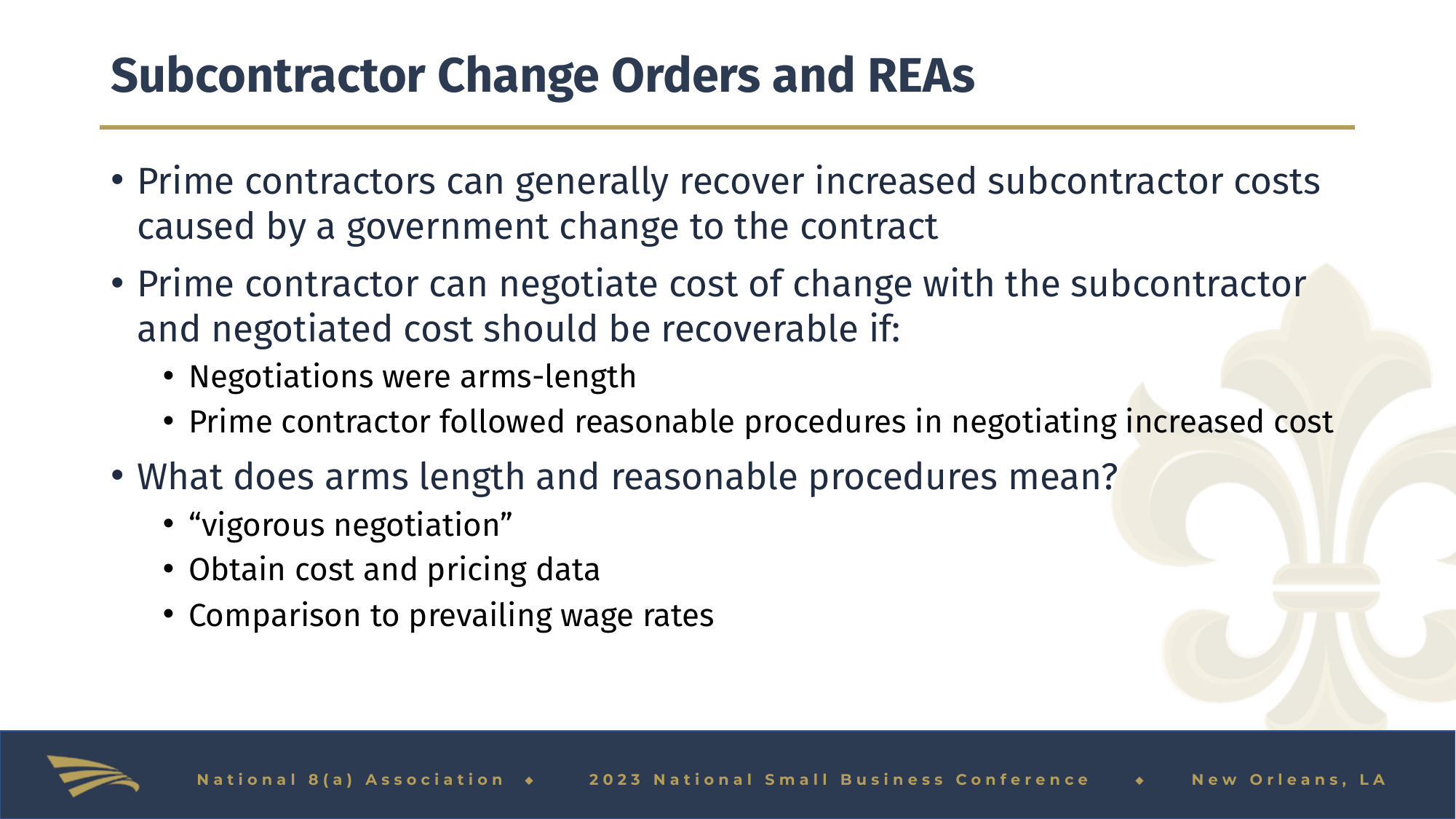

# Subcontractor Change Orders and REAs
Prime contractors can generally recover increased subcontractor costs caused by a government change to the contract
Prime contractor can negotiate cost of change with the subcontractor and negotiated cost should be recoverable if:
Negotiations were arms-length
Prime contractor followed reasonable procedures in negotiating increased cost
What does arms length and reasonable procedures mean?
“vigorous negotiation”
Obtain cost and pricing data
Comparison to prevailing wage rates